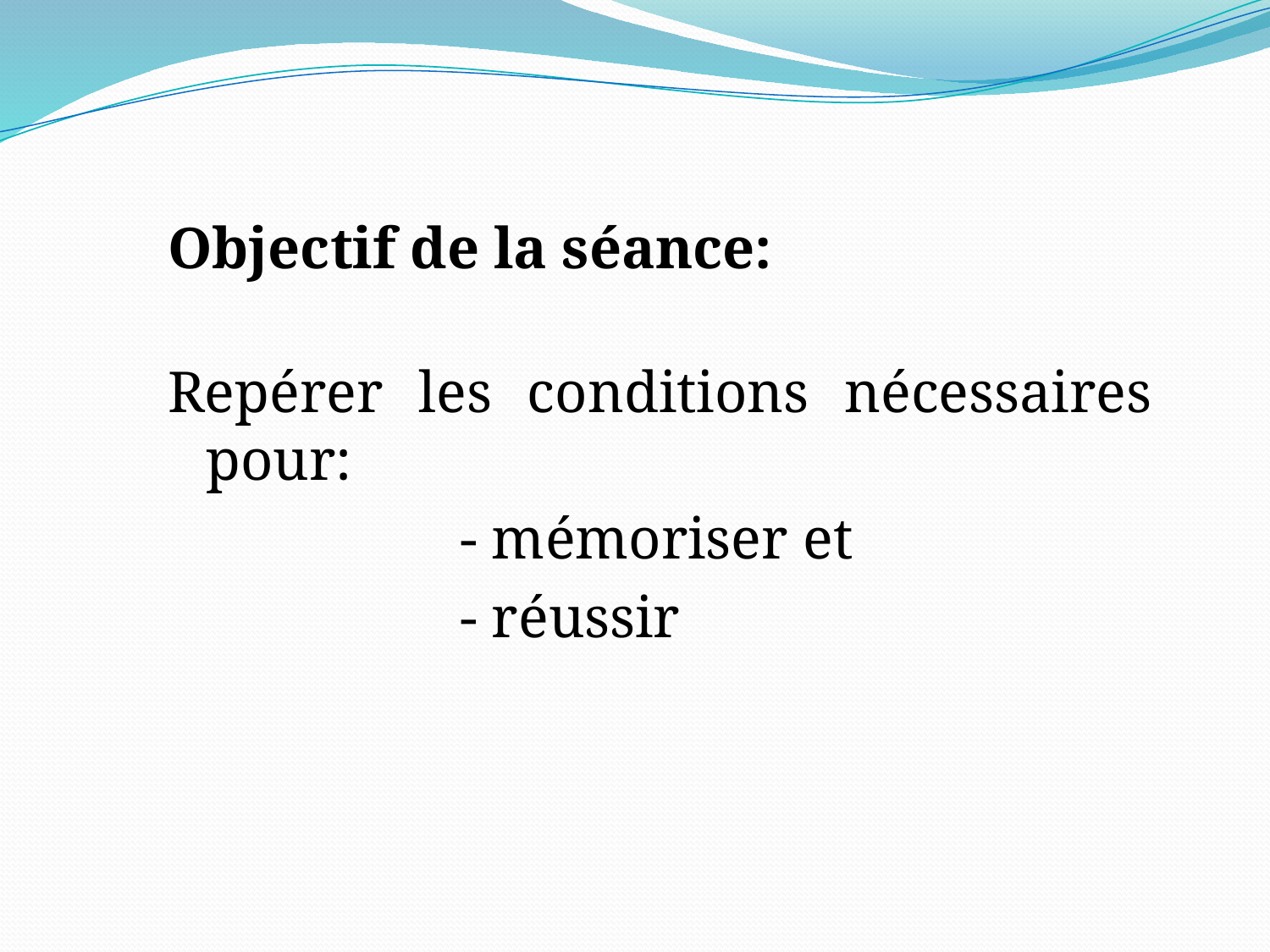

Objectif de la séance:

Repérer les conditions nécessaires pour:
			- mémoriser et
			- réussir